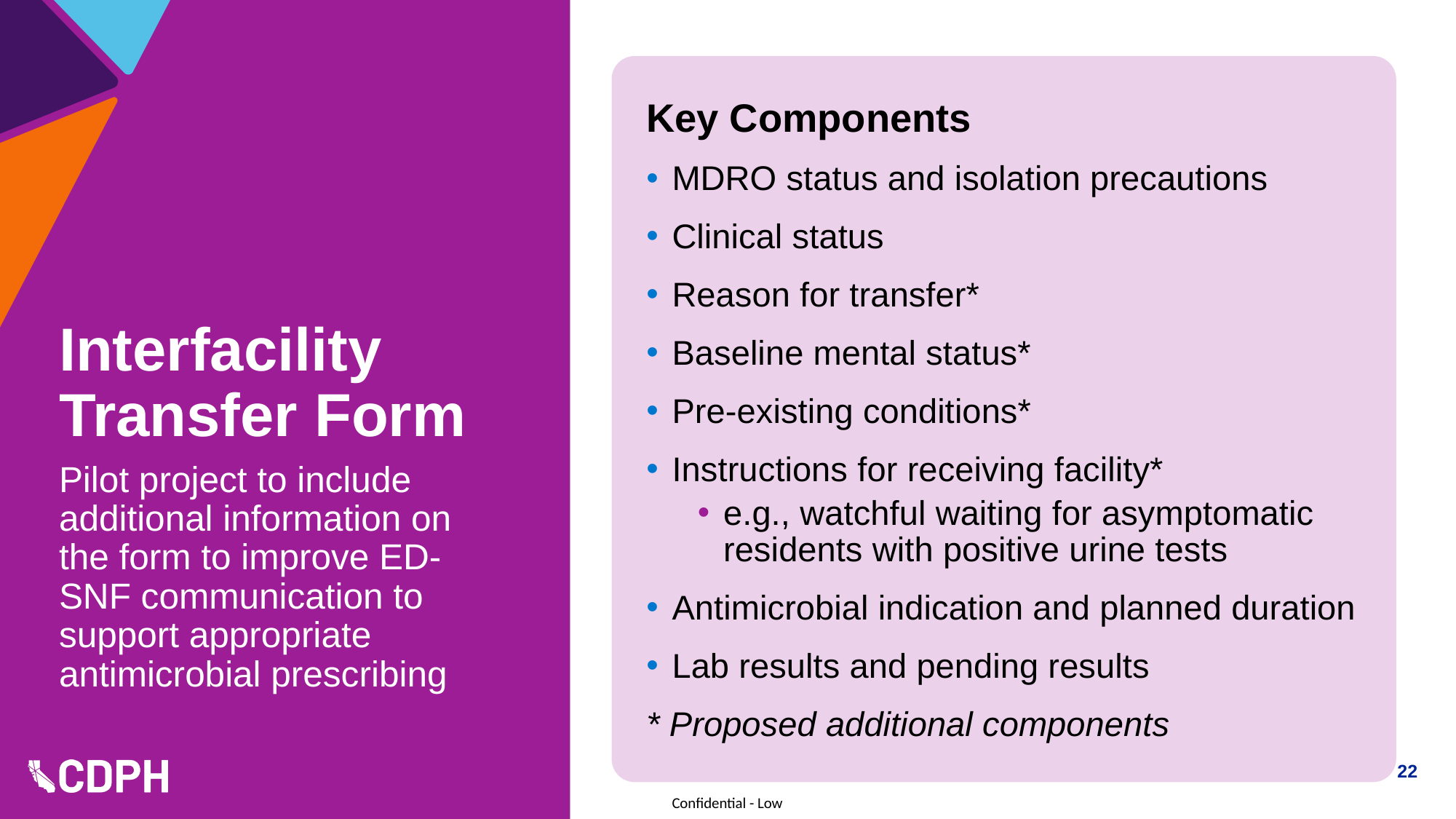

Key Components
MDRO status and isolation precautions
Clinical status
Reason for transfer*
Baseline mental status*
Pre-existing conditions*
Instructions for receiving facility*
e.g., watchful waiting for asymptomatic residents with positive urine tests
Antimicrobial indication and planned duration
Lab results and pending results
* Proposed additional components
# Interfacility Transfer Form
Pilot project to include additional information on the form to improve ED-SNF communication to support appropriate antimicrobial prescribing

22